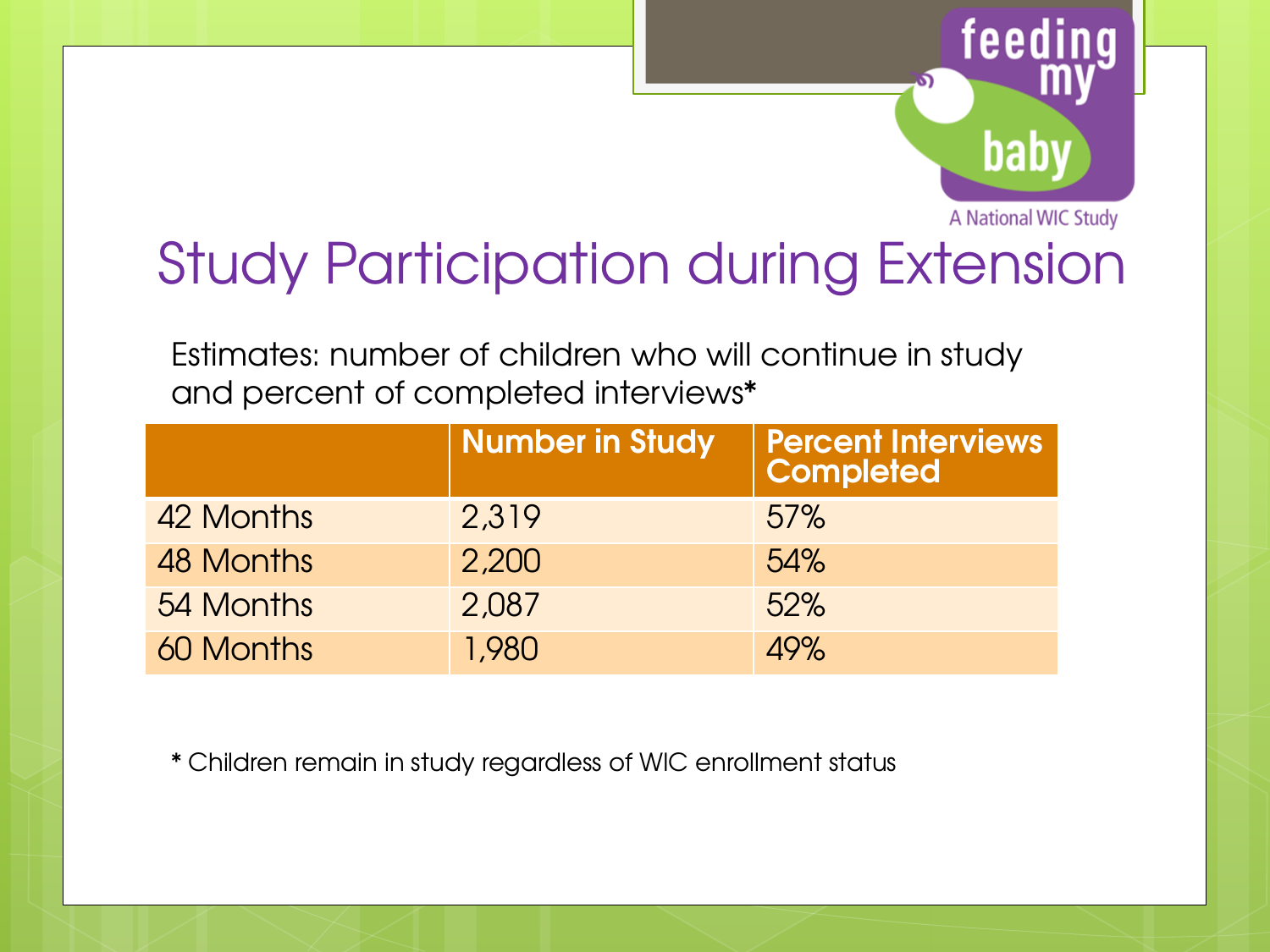

# Study Participation during Extension
Estimates: number of children who will continue in study and percent of completed interviews*
|  | Number in Study | Percent Interviews Completed |
| --- | --- | --- |
| 42 Months | 2,319 | 57% |
| 48 Months | 2,200 | 54% |
| 54 Months | 2,087 | 52% |
| 60 Months | 1,980 | 49% |
* Children remain in study regardless of WIC enrollment status